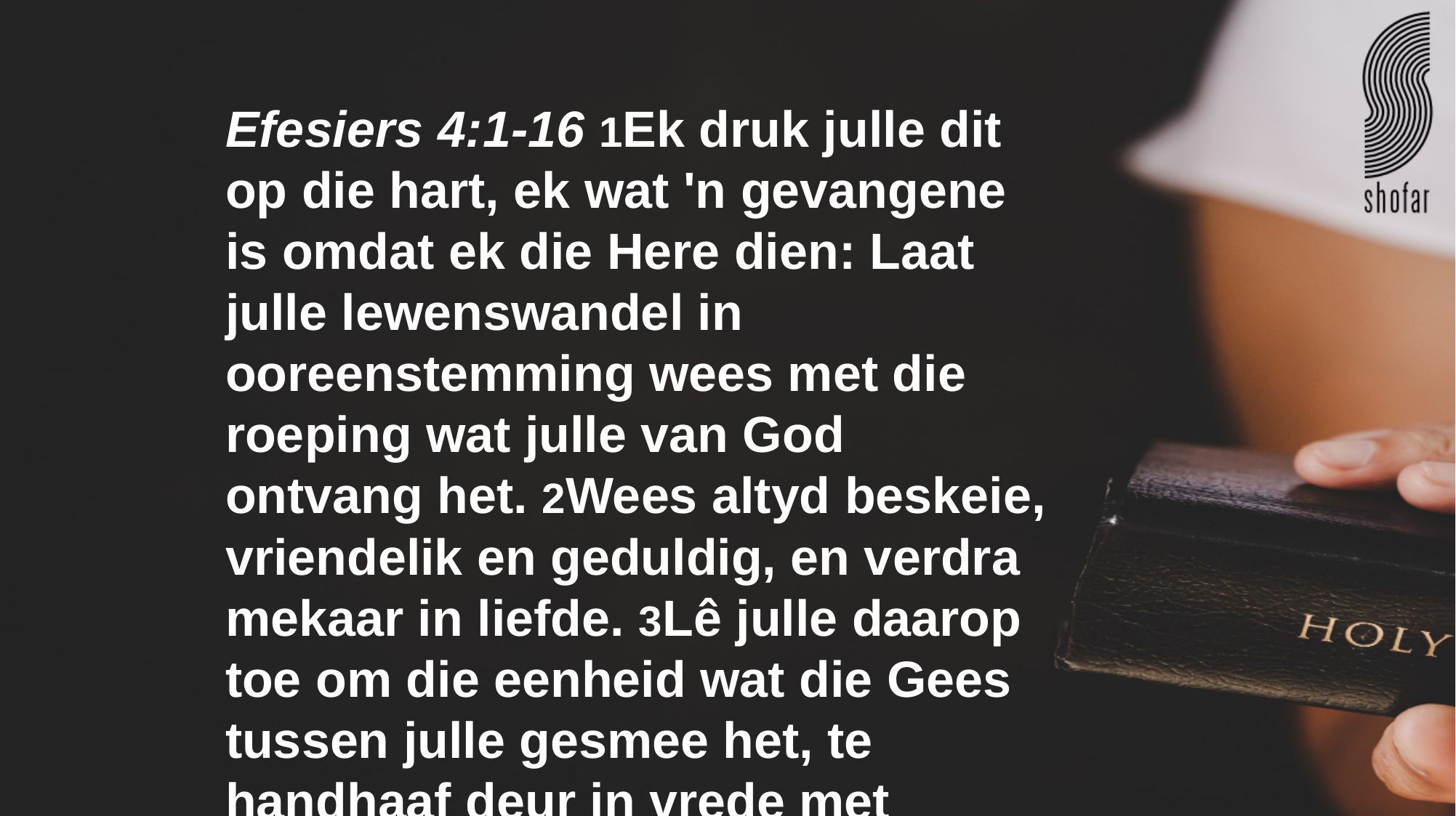

Efesiers 4:1-16 1Ek druk julle dit op die hart, ek wat 'n gevangene is omdat ek die Here dien: Laat julle lewenswandel in ooreenstemming wees met die roeping wat julle van God ontvang het. 2Wees altyd beskeie, vriendelik en geduldig, en verdra mekaar in liefde. 3Lê julle daarop toe om die eenheid wat die Gees tussen julle gesmee het, te handhaaf deur in vrede met mekaar te lewe.